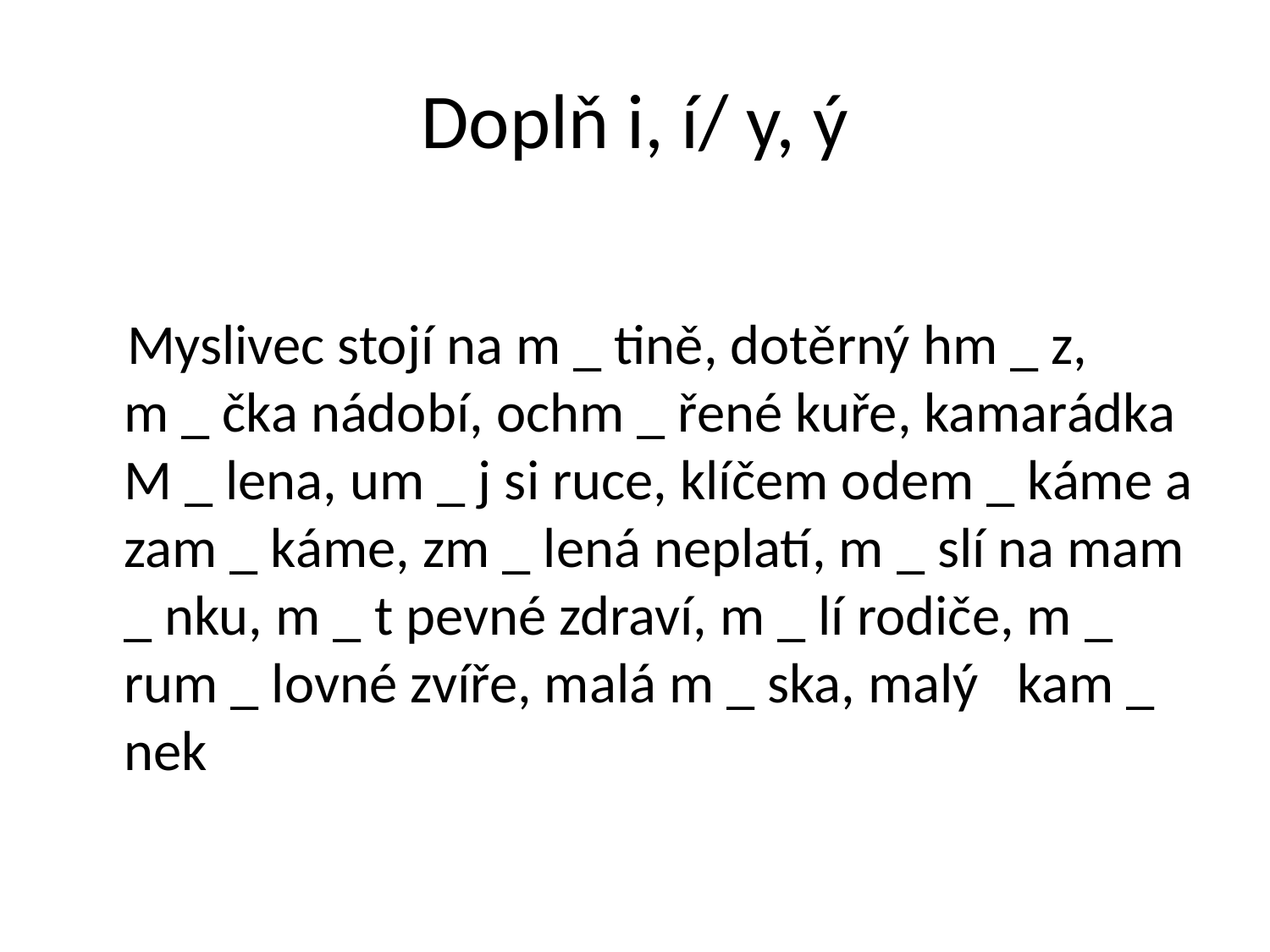

# Doplň i, í/ y, ý

    Myslivec stojí na m _ tině, dotěrný hm _ z,     m _ čka nádobí, ochm _ řené kuře, kamarádka M _ lena, um _ j si ruce, klíčem odem _ káme a zam _ káme, zm _ lená neplatí, m _ slí na mam _ nku, m _ t pevné zdraví, m _ lí rodiče, m _ rum _ lovné zvíře, malá m _ ska, malý   kam _ nek